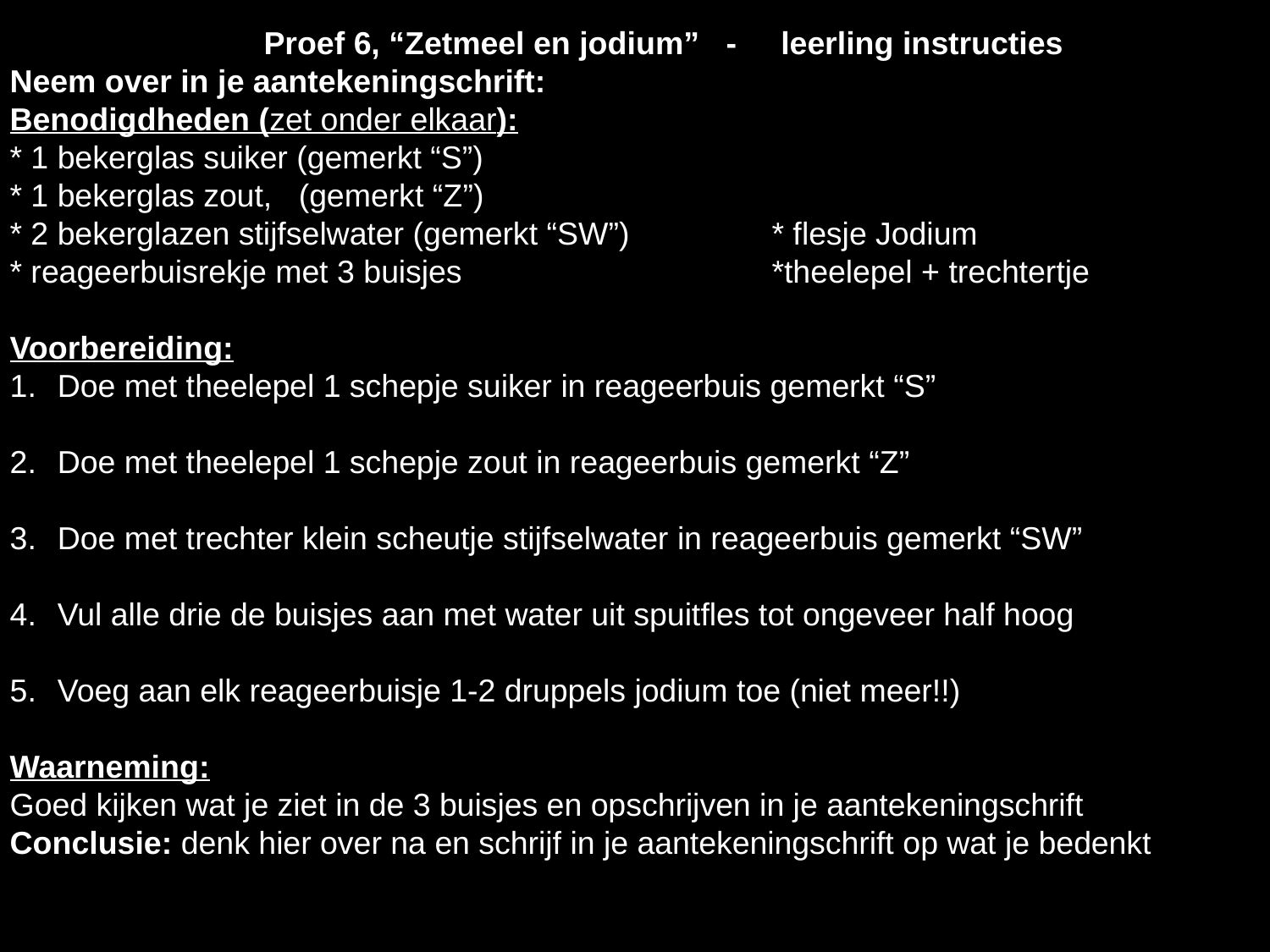

Proef 6, “Zetmeel en jodium”   -     leerling instructies
Neem over in je aantekeningschrift:
Benodigdheden (zet onder elkaar):
* 1 bekerglas suiker (gemerkt “S”)
* 1 bekerglas zout,   (gemerkt “Z”)
* 2 bekerglazen stijfselwater (gemerkt “SW”)		* flesje Jodium
* reageerbuisrekje met 3 buisjes	 		*theelepel + trechtertje

Voorbereiding:
Doe met theelepel 1 schepje suiker in reageerbuis gemerkt “S”

Doe met theelepel 1 schepje zout in reageerbuis gemerkt “Z”

Doe met trechter klein scheutje stijfselwater in reageerbuis gemerkt “SW”

Vul alle drie de buisjes aan met water uit spuitfles tot ongeveer half hoog

Voeg aan elk reageerbuisje 1-2 druppels jodium toe (niet meer!!)

Waarneming:
Goed kijken wat je ziet in de 3 buisjes en opschrijven in je aantekeningschrift
Conclusie: denk hier over na en schrijf in je aantekeningschrift op wat je bedenkt